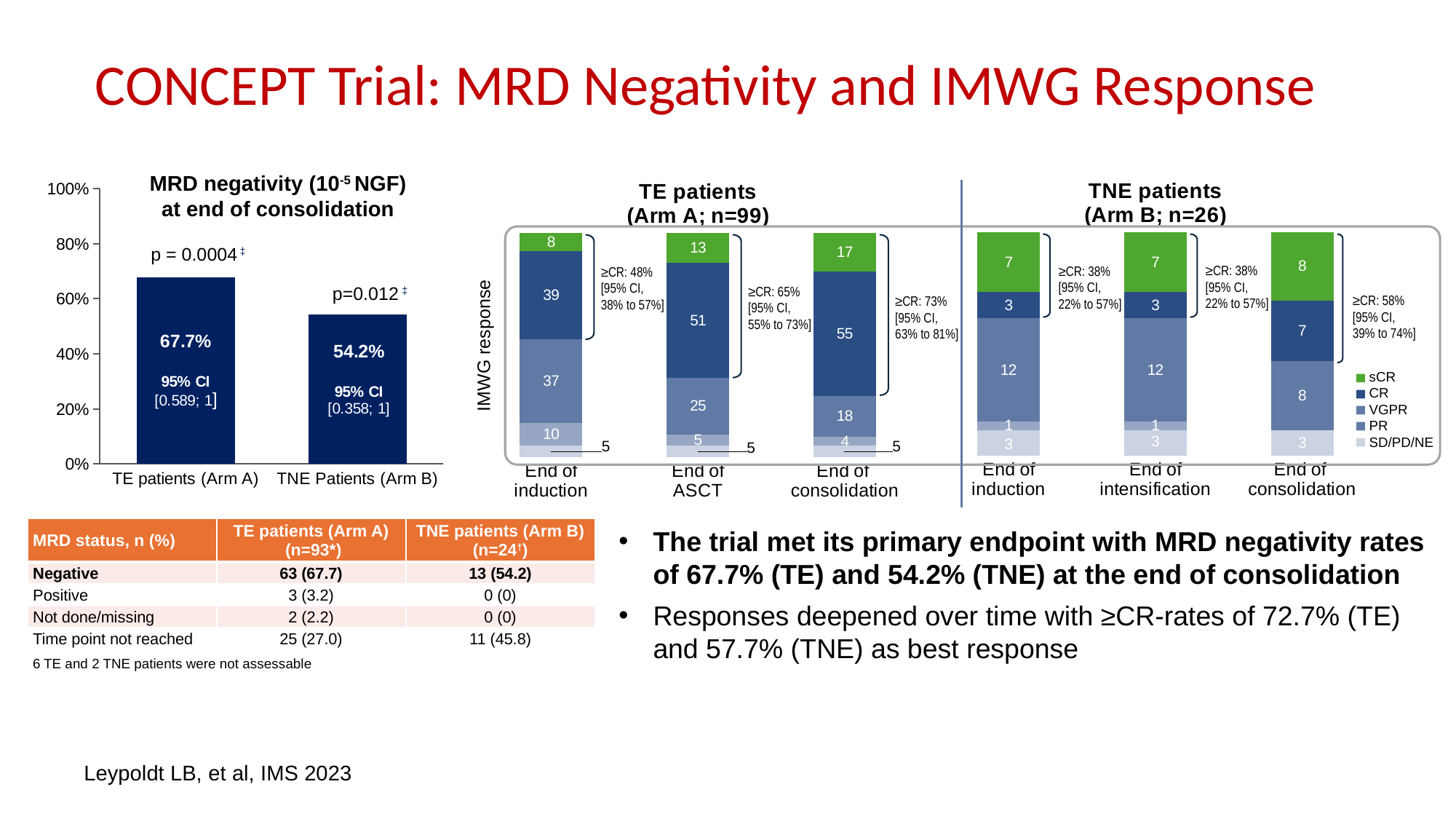

# CONCEPT Trial: MRD Negativity and IMWG Response

### Chart

| Category | MRD-negative (10-5) | Other |
|---|---|---|
| TE patients (Arm A) | 67.7 | 32.3 |
| TNE Patients (Arm B) | 54.2 | 45.8 |
p = 0.0004 ‡
p=0.012 ‡

### Chart: TNE patients
(Arm B; n=26)

| Category | SD/PD/NE | PR | VGPR | CR | sCR |
|---|---|---|---|---|---|
| End of
induction | 3.0 | 1.0 | 12.0 | 3.0 | 7.0 |
| End of
intensification | 3.0 | 1.0 | 12.0 | 3.0 | 7.0 |
| End of
consolidation | 3.0 | 0.0 | 8.0 | 7.0 | 8.0 |

### Chart: TE patients
(Arm A; n=99)

| Category | SD/PD/NE | PR | VGPR | CR | sCR |
|---|---|---|---|---|---|
| End of
induction | 5.0 | 10.0 | 37.0 | 39.0 | 8.0 |
| End of
ASCT | 5.0 | 5.0 | 25.0 | 51.0 | 13.0 |
| End of
consolidation | 5.0 | 4.0 | 18.0 | 55.0 | 17.0 |
MRD negativity (10-5 NGF)
at end of consolidation

≥CR: 38%
[95% CI,
22% to 57%]

≥CR: 58%
[95% CI,
39% to 74%]

≥CR: 38%
[95% CI,
22% to 57%]

≥CR: 48%
[95% CI,
38% to 57%]

≥CR: 65%
[95% CI,
55% to 73%]

≥CR: 73%
[95% CI,
63% to 81%]
IMWG response
sCR
CR
VGPR
PR
SD/PD/NE

| MRD status, n (%) | TE patients (Arm A) (n=93\*) | TNE patients (Arm B) (n=24†) |
| --- | --- | --- |
| Negative | 63 (67.7) | 13 (54.2) |
| Positive | 3 (3.2) | 0 (0) |
| Not done/missing | 2 (2.2) | 0 (0) |
| Time point not reached | 25 (27.0) | 11 (45.8) |
The trial met its primary endpoint with MRD negativity rates of 67.7% (TE) and 54.2% (TNE) at the end of consolidation
Responses deepened over time with ≥CR-rates of 72.7% (TE) and 57.7% (TNE) as best response
6 TE and 2 TNE patients were not assessable
Leypoldt LB, et al, IMS 2023